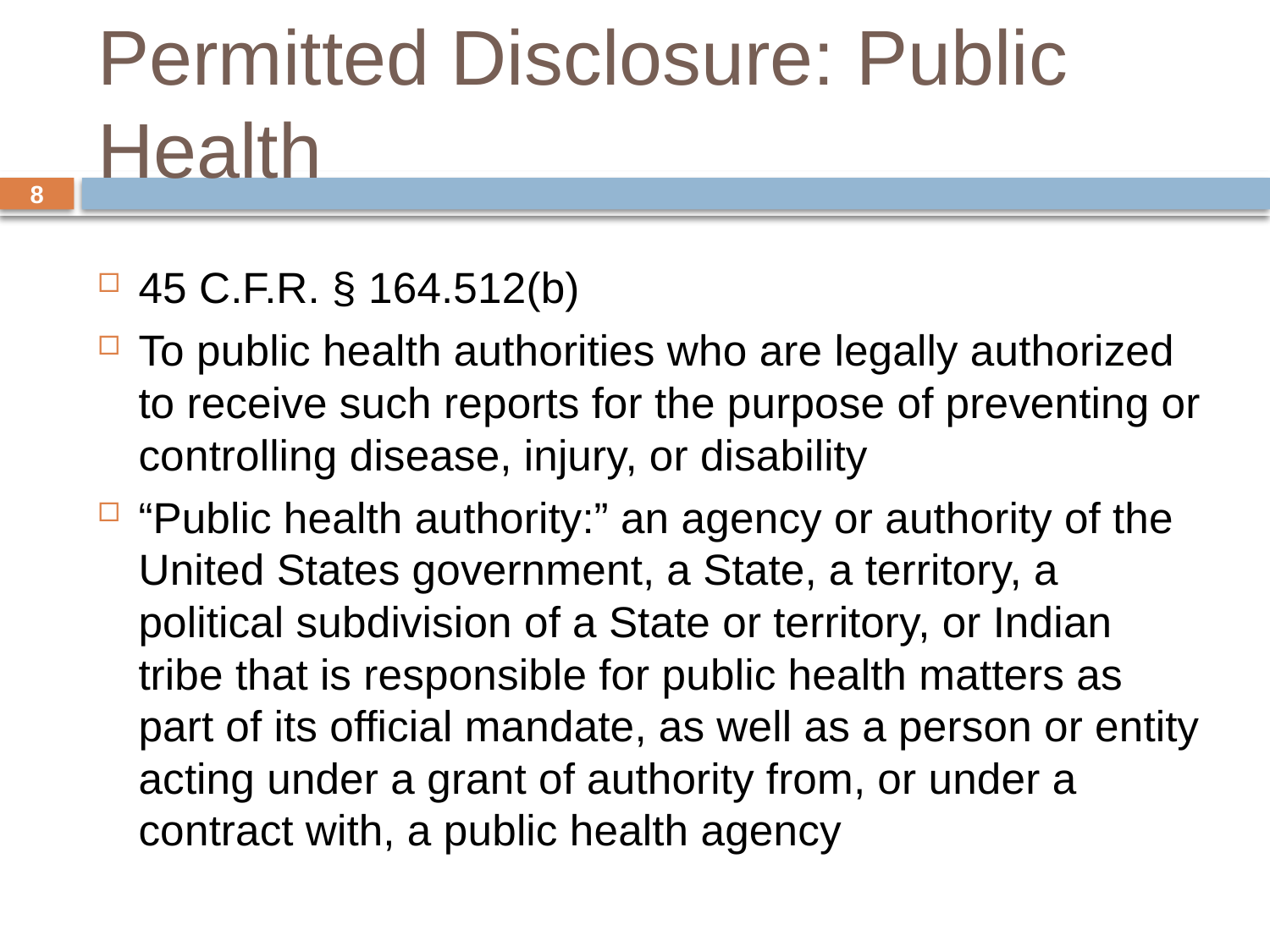

# Permitted Disclosure: Public Health
8
45 C.F.R. § 164.512(b)
To public health authorities who are legally authorized to receive such reports for the purpose of preventing or controlling disease, injury, or disability
“Public health authority:” an agency or authority of the United States government, a State, a territory, a political subdivision of a State or territory, or Indian tribe that is responsible for public health matters as part of its official mandate, as well as a person or entity acting under a grant of authority from, or under a contract with, a public health agency